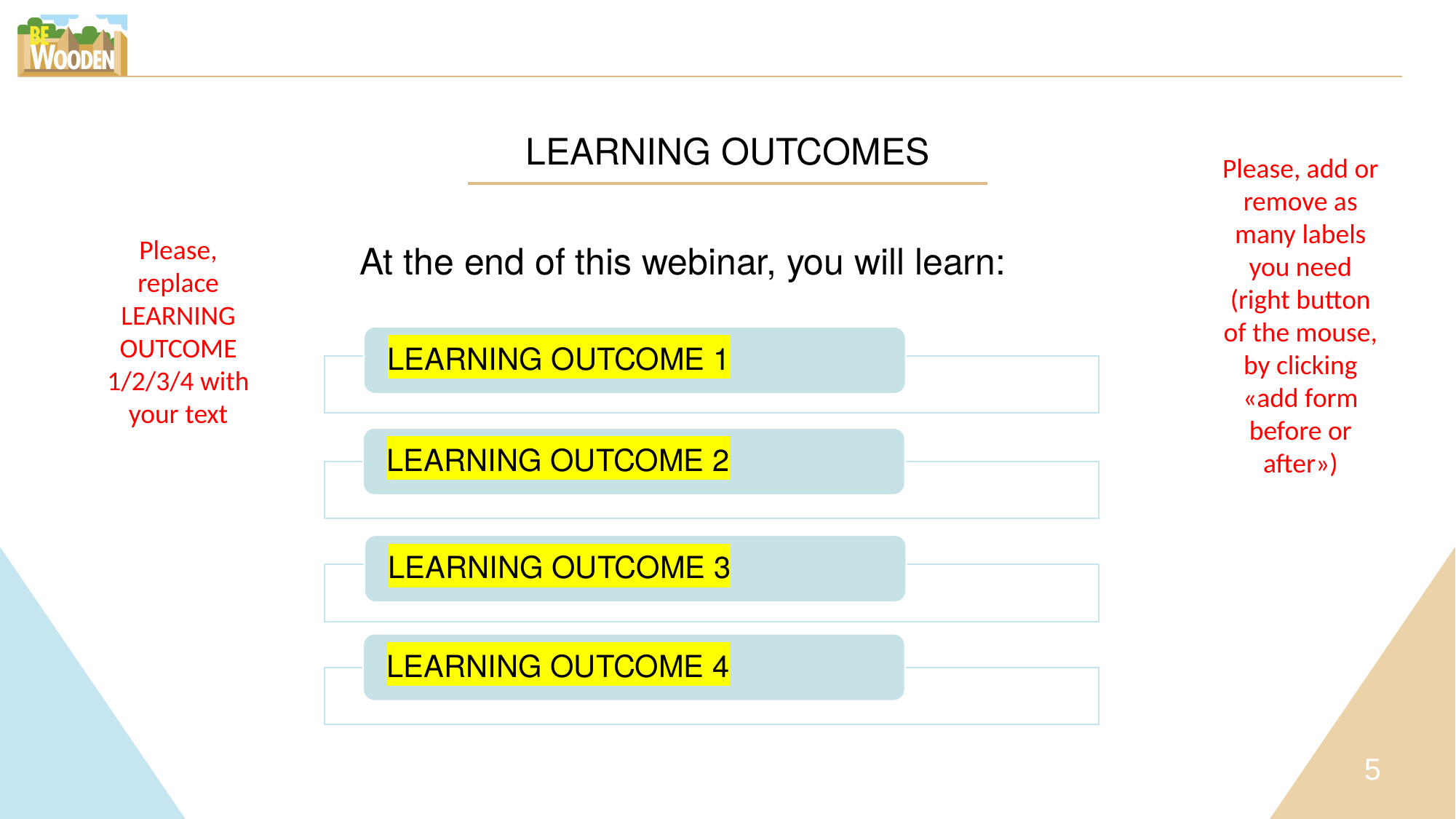

LEARNING OUTCOMES
Please, add or remove as many labels you need (right button of the mouse, by clicking «add form before or after»)
Please, replace LEARNING OUTCOME 1/2/3/4 with your text
At the end of this webinar, you will learn:

LEARNING OUTCOME 1

LEARNING OUTCOME 2

LEARNING OUTCOME 3

LEARNING OUTCOME 4